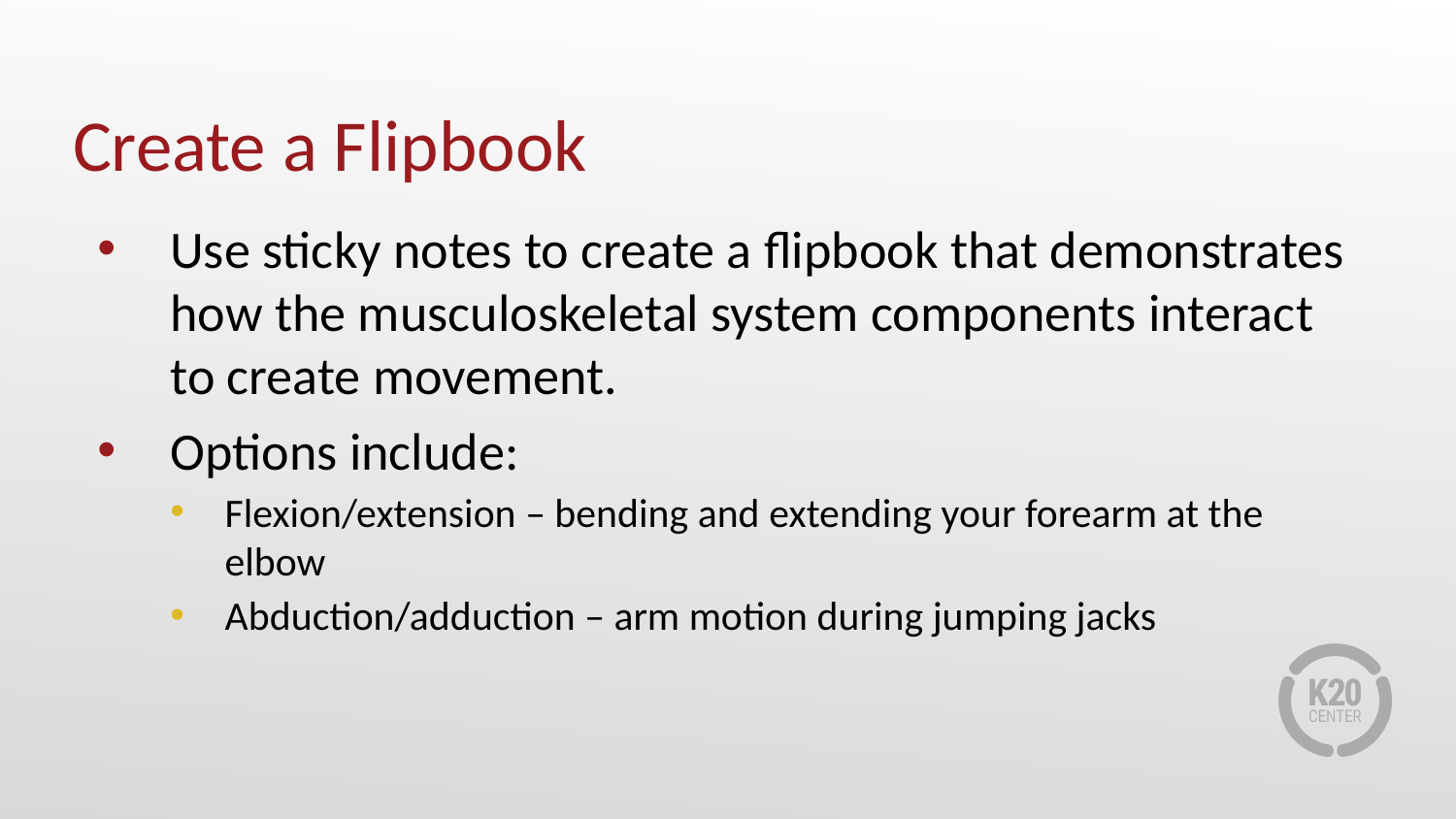

# Create a Flipbook
Use sticky notes to create a flipbook that demonstrates how the musculoskeletal system components interact to create movement.
Options include:
Flexion/extension – bending and extending your forearm at the elbow
Abduction/adduction – arm motion during jumping jacks